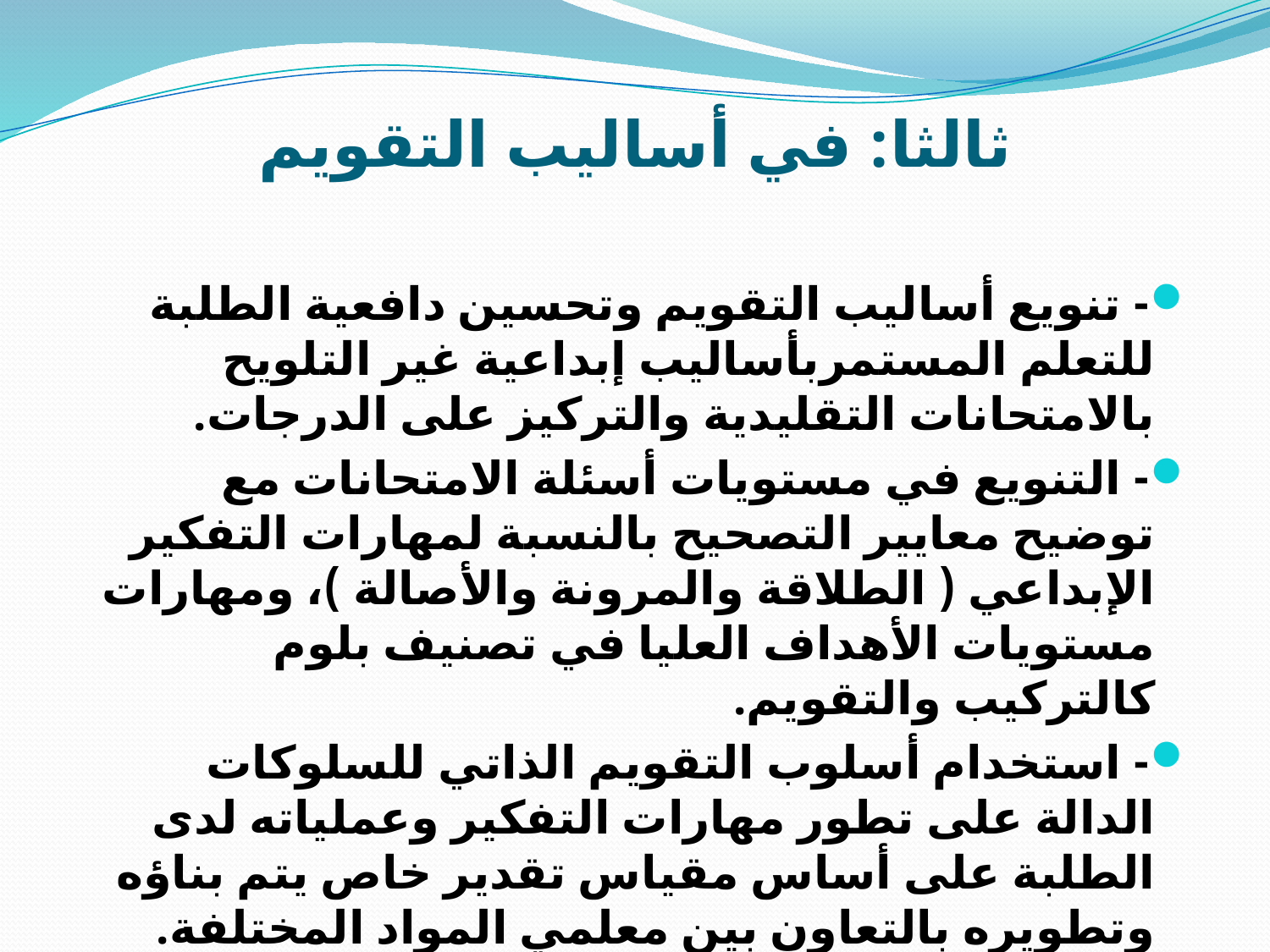

# ثالثا: في أساليب التقويم
- تنويع أساليب التقويم وتحسين دافعية الطلبة للتعلم المستمربأساليب إبداعية غير التلويح بالامتحانات التقليدية والتركيز على الدرجات.
- التنويع في مستويات أسئلة الامتحانات مع توضيح معايير التصحيح بالنسبة لمهارات التفكير الإبداعي ( الطلاقة والمرونة والأصالة )، ومهارات مستويات الأهداف العليا في تصنيف بلوم كالتركيب والتقويم.
- استخدام أسلوب التقويم الذاتي للسلوكات الدالة على تطور مهارات التفكير وعملياته لدى الطلبة على أساس مقياس تقدير خاص يتم بناؤه وتطويره بالتعاون بين معلمي المواد المختلفة.